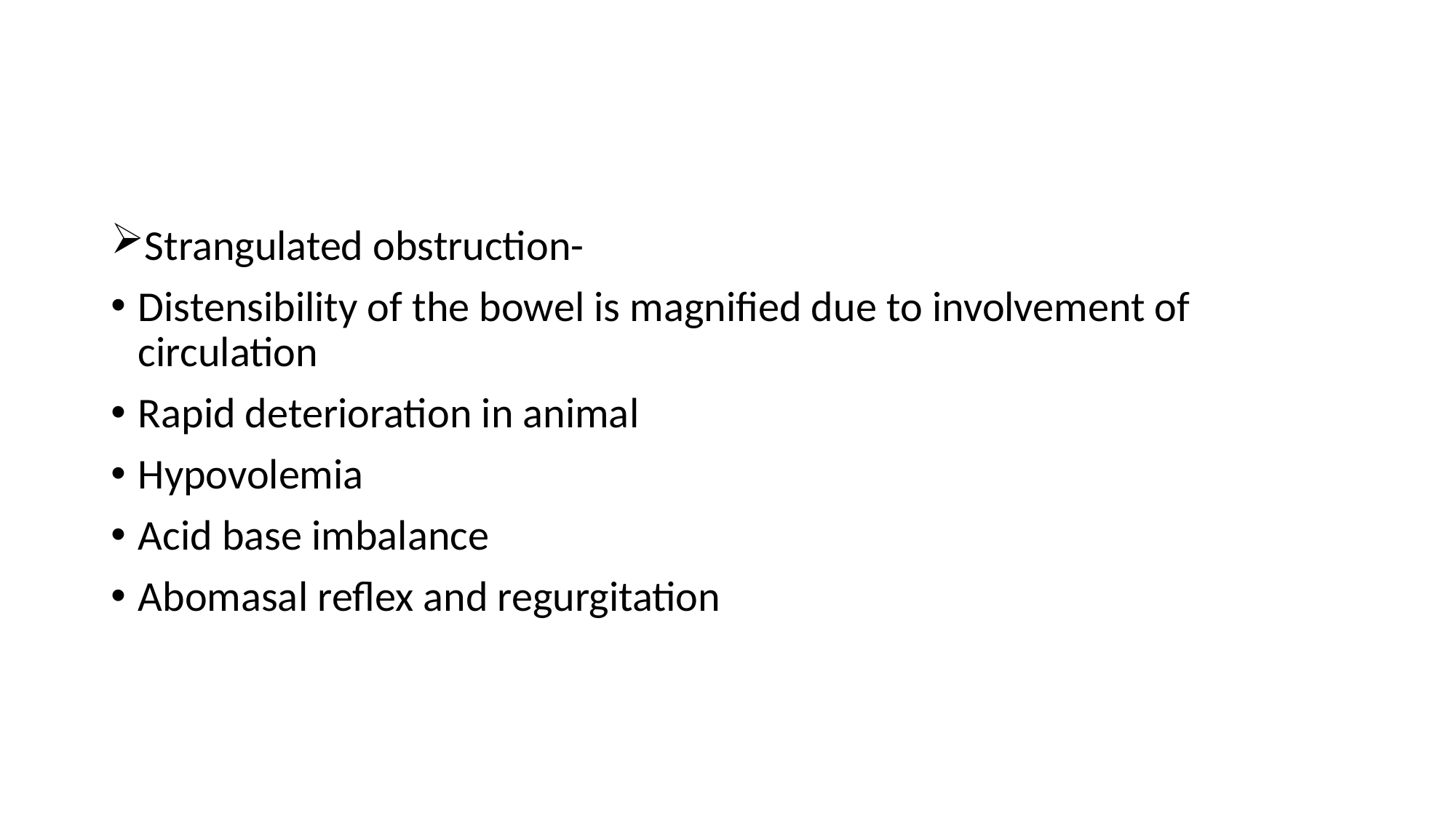

Strangulated obstruction-
Distensibility of the bowel is magnified due to involvement of circulation
Rapid deterioration in animal
Hypovolemia
Acid base imbalance
Abomasal reflex and regurgitation